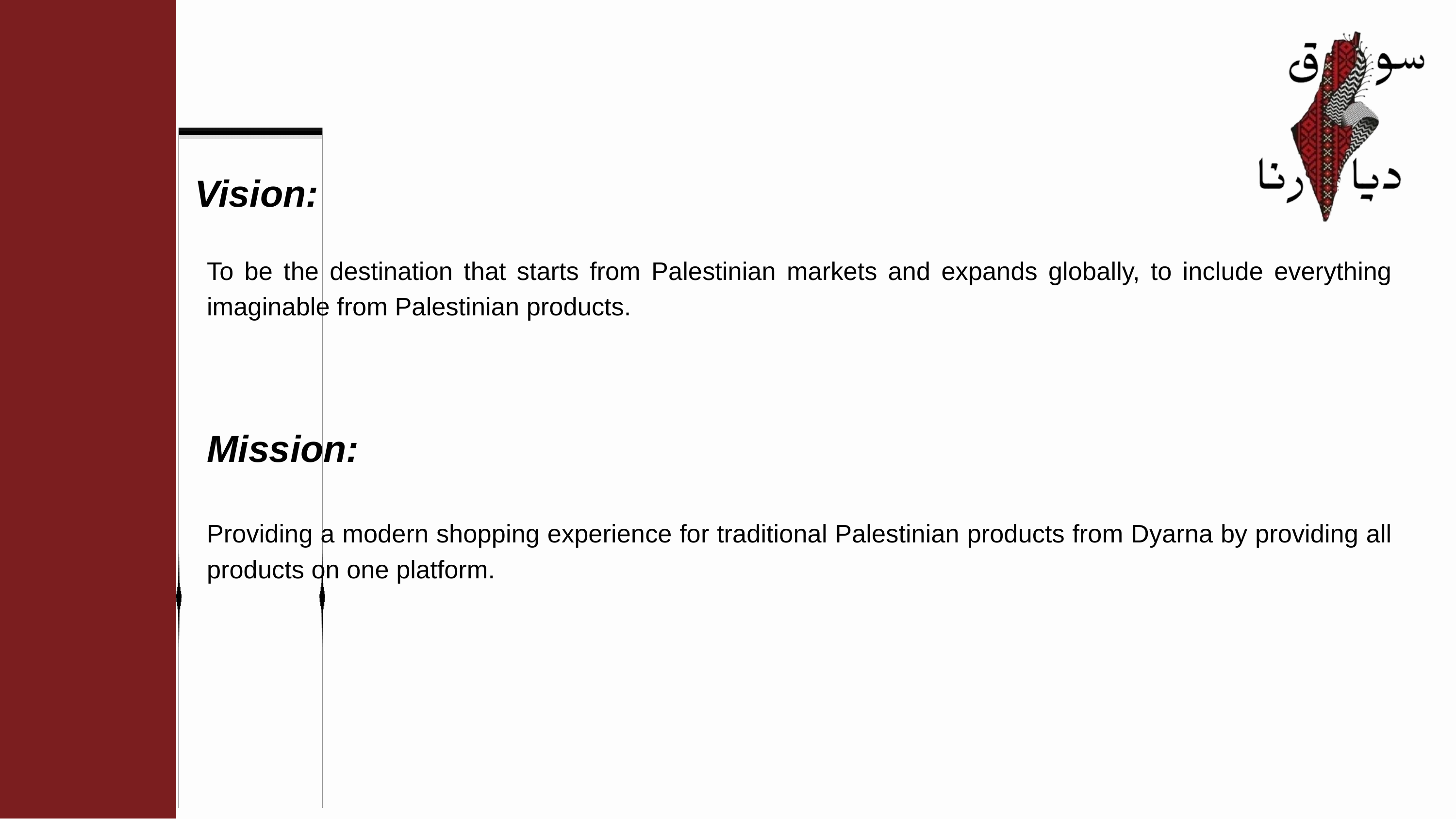

Vision:
To be the destination that starts from Palestinian markets and expands globally, to include everything imaginable from Palestinian products.

Mission:
Providing a modern shopping experience for traditional Palestinian products from Dyarna by providing all products on one platform.